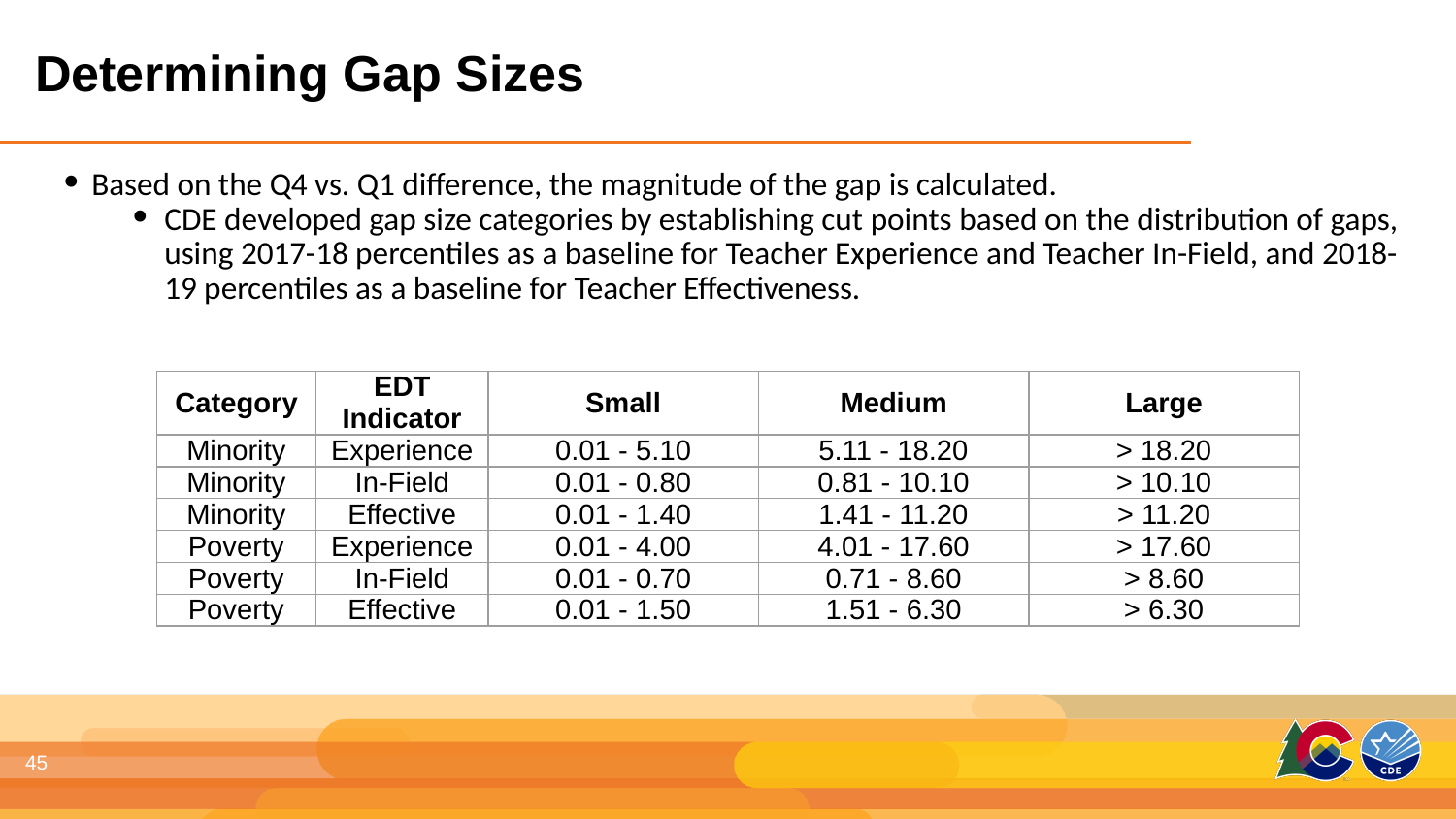

Determining Gap Sizes
Based on the Q4 vs. Q1 difference, the magnitude of the gap is calculated.
CDE developed gap size categories by establishing cut points based on the distribution of gaps, using 2017-18 percentiles as a baseline for Teacher Experience and Teacher In-Field, and 2018-19 percentiles as a baseline for Teacher Effectiveness.
| Category | EDT Indicator | Small | Medium | Large |
| --- | --- | --- | --- | --- |
| Minority | Experience | 0.01 - 5.10 | 5.11 - 18.20 | > 18.20 |
| Minority | In-Field | 0.01 - 0.80 | 0.81 - 10.10 | > 10.10 |
| Minority | Effective | 0.01 - 1.40 | 1.41 - 11.20 | > 11.20 |
| Poverty | Experience | 0.01 - 4.00 | 4.01 - 17.60 | > 17.60 |
| Poverty | In-Field | 0.01 - 0.70 | 0.71 - 8.60 | > 8.60 |
| Poverty | Effective | 0.01 - 1.50 | 1.51 - 6.30 | > 6.30 |